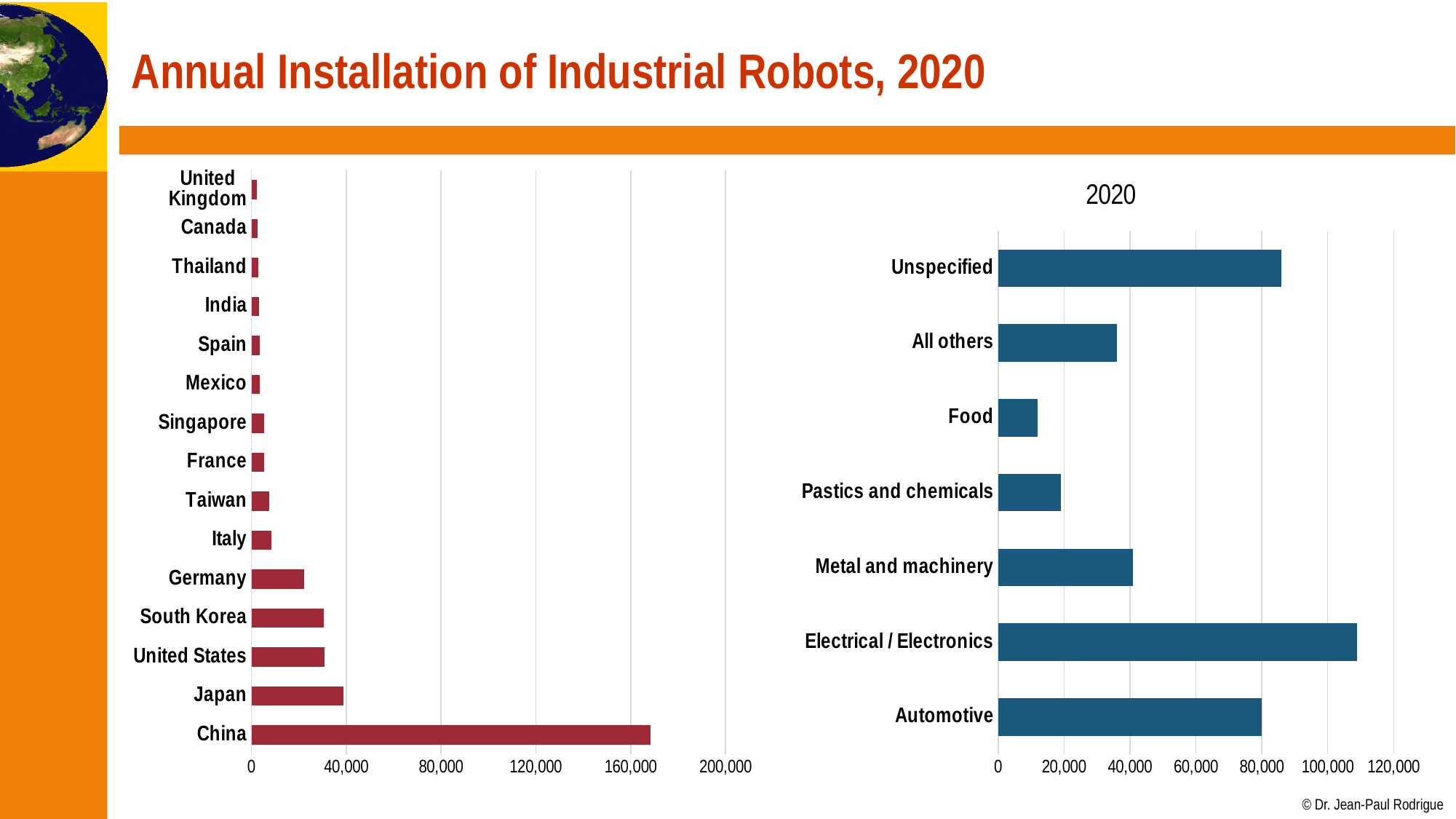

# Annual Installation of Industrial Robots, 2020

### Chart

| Category | 2020 |
|---|---|
| China | 168400.0 |
| Japan | 38700.0 |
| United States | 30800.0 |
| South Korea | 30500.0 |
| Germany | 22300.0 |
| Italy | 8500.0 |
| Taiwan | 7400.0 |
| France | 5400.0 |
| Singapore | 5300.0 |
| Mexico | 3400.0 |
| Spain | 3400.0 |
| India | 3200.0 |
| Thailand | 2900.0 |
| Canada | 2600.0 |
| United Kingdom | 2200.0 |

### Chart:

| Category | 2020 |
|---|---|
| Automotive | 80000.0 |
| Electrical / Electronics | 109000.0 |
| Metal and machinery | 41000.0 |
| Pastics and chemicals | 19000.0 |
| Food | 12000.0 |
| All others | 36000.0 |
| Unspecified | 86000.0 |